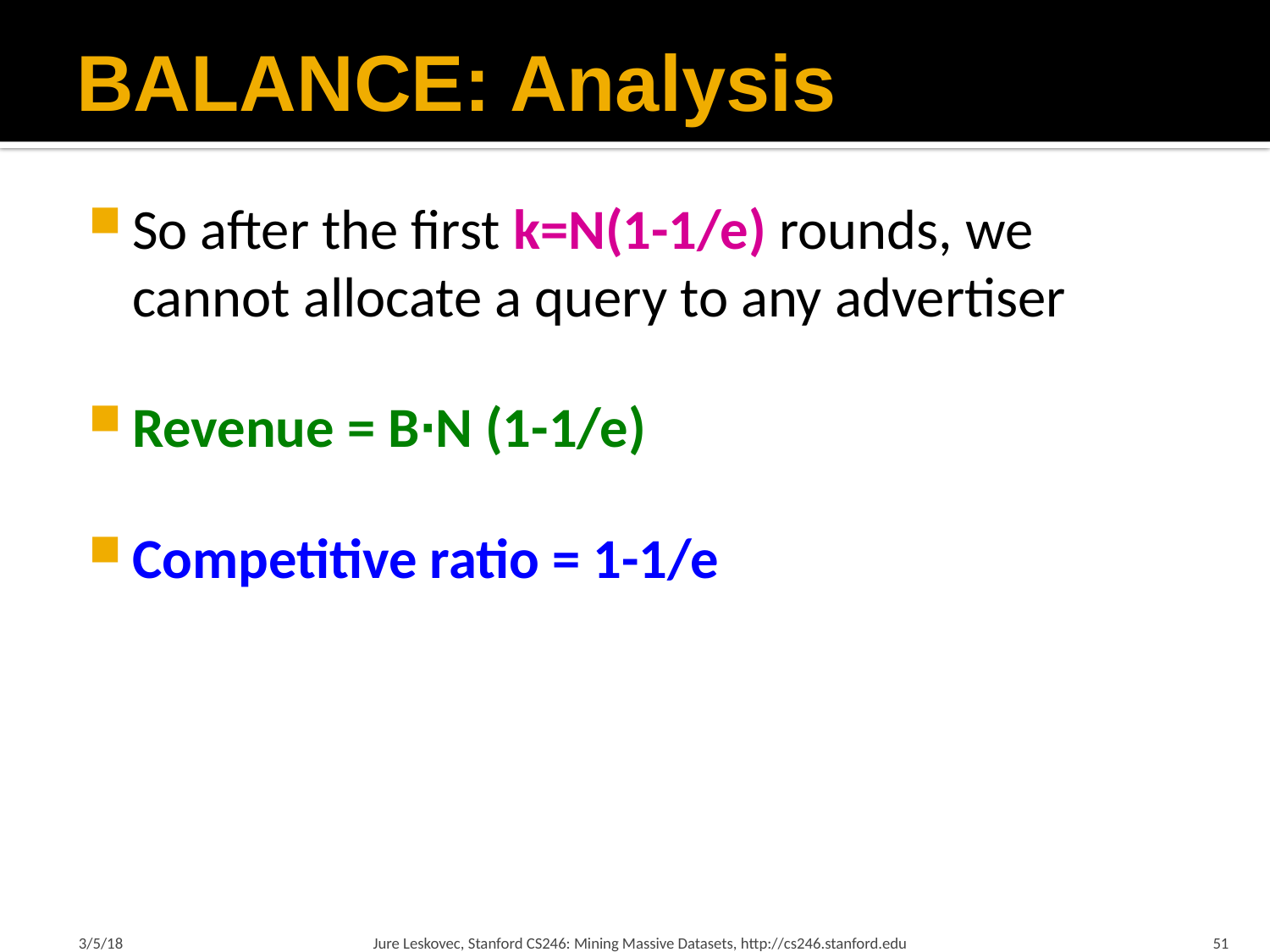

# BALANCE: Analysis
So after the first k=N(1-1/e) rounds, we
cannot allocate a query to any advertiser

Revenue = B∙N (1-1/e)

Competitive ratio = 1-1/e
3/5/18
Jure Leskovec, Stanford CS246: Mining Massive Datasets, http://cs246.stanford.edu
51